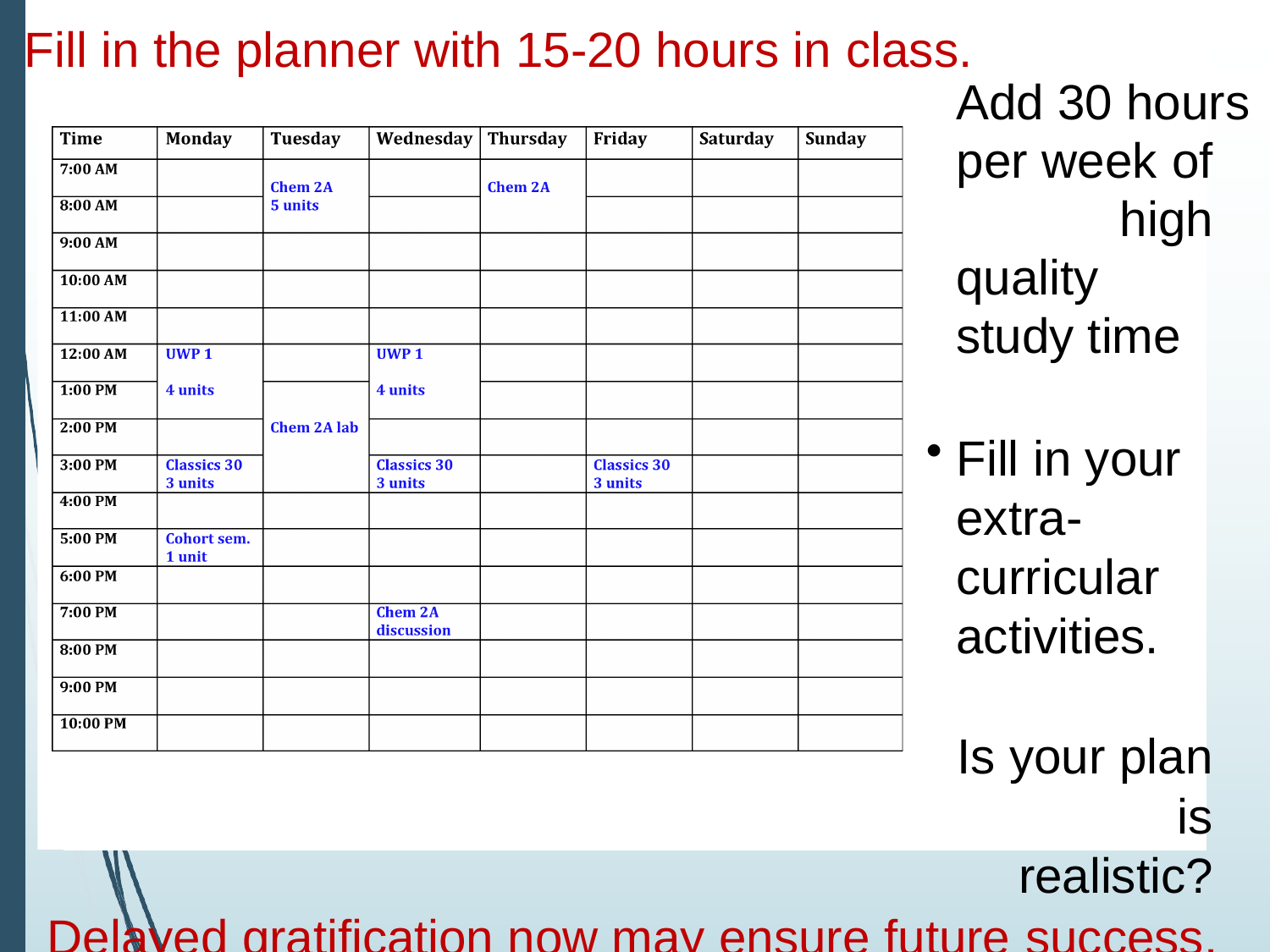

Fill in the planner with 15-20 hours in class.
Add 30 hours
per week of  high quality  study time

Fill in your  extra-  curricular  activities.

Is your plan  is realistic?
Delayed gratification now may ensure future success.